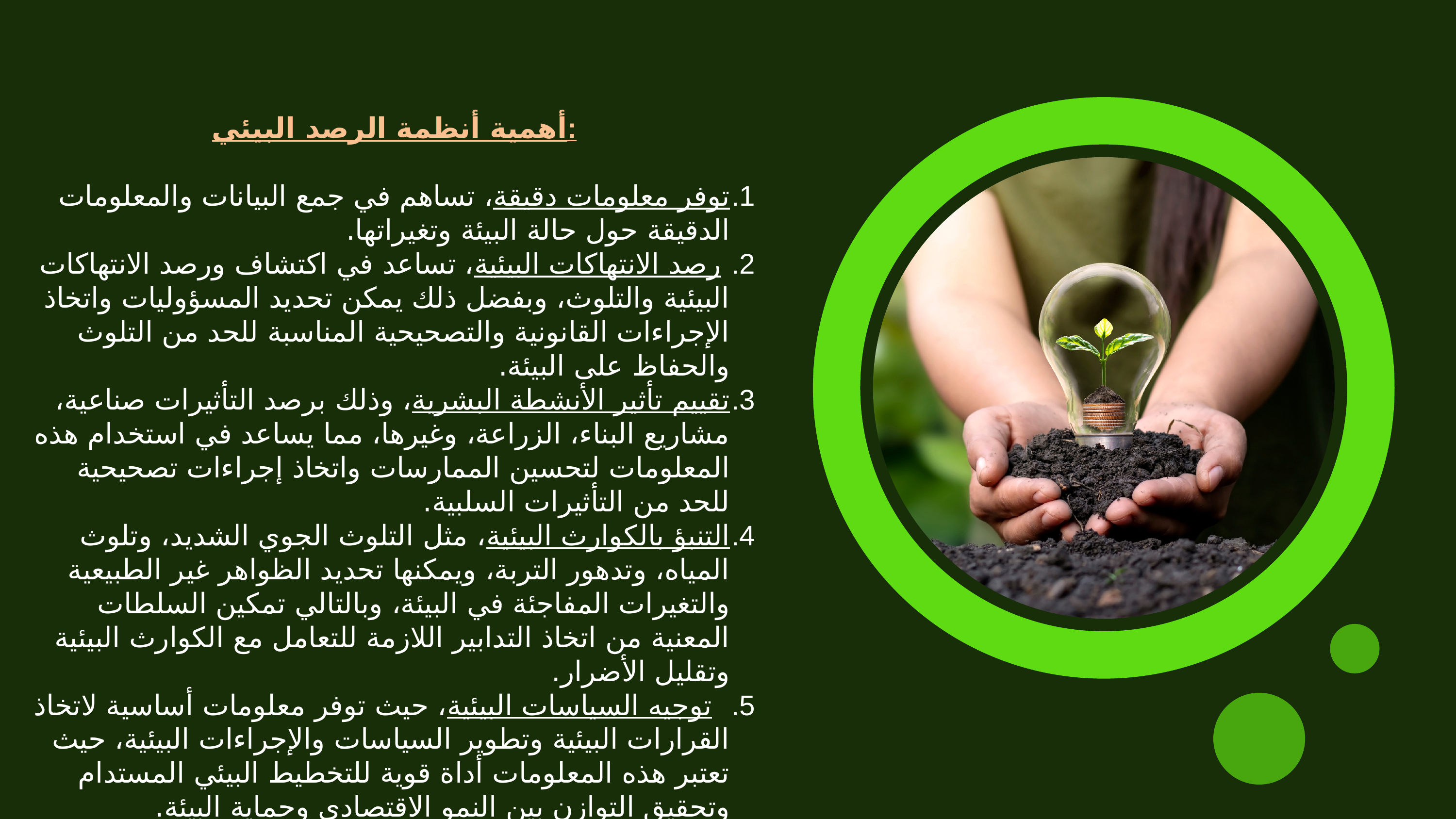

أهمية أنظمة الرصد البيئي:

توفر معلومات دقيقة، تساهم في جمع البيانات والمعلومات الدقيقة حول حالة البيئة وتغيراتها.
 رصد الانتهاكات البيئية، تساعد في اكتشاف ورصد الانتهاكات البيئية والتلوث، وبفضل ذلك يمكن تحديد المسؤوليات واتخاذ الإجراءات القانونية والتصحيحية المناسبة للحد من التلوث والحفاظ على البيئة.
تقييم تأثير الأنشطة البشرية، وذلك برصد التأثيرات صناعية، مشاريع البناء، الزراعة، وغيرها، مما يساعد في استخدام هذه المعلومات لتحسين الممارسات واتخاذ إجراءات تصحيحية للحد من التأثيرات السلبية.
التنبؤ بالكوارث البيئية، مثل التلوث الجوي الشديد، وتلوث المياه، وتدهور التربة، ويمكنها تحديد الظواهر غير الطبيعية والتغيرات المفاجئة في البيئة، وبالتالي تمكين السلطات المعنية من اتخاذ التدابير اللازمة للتعامل مع الكوارث البيئية وتقليل الأضرار.
  توجيه السياسات البيئية، حيث توفر معلومات أساسية لاتخاذ القرارات البيئية وتطوير السياسات والإجراءات البيئية، حيث تعتبر هذه المعلومات أداة قوية للتخطيط البيئي المستدام وتحقيق التوازن بين النمو الاقتصادي وحماية البيئة.
 تلعب دورًا حيويًا في حماية البيئة وتعزيز الاستدامة.